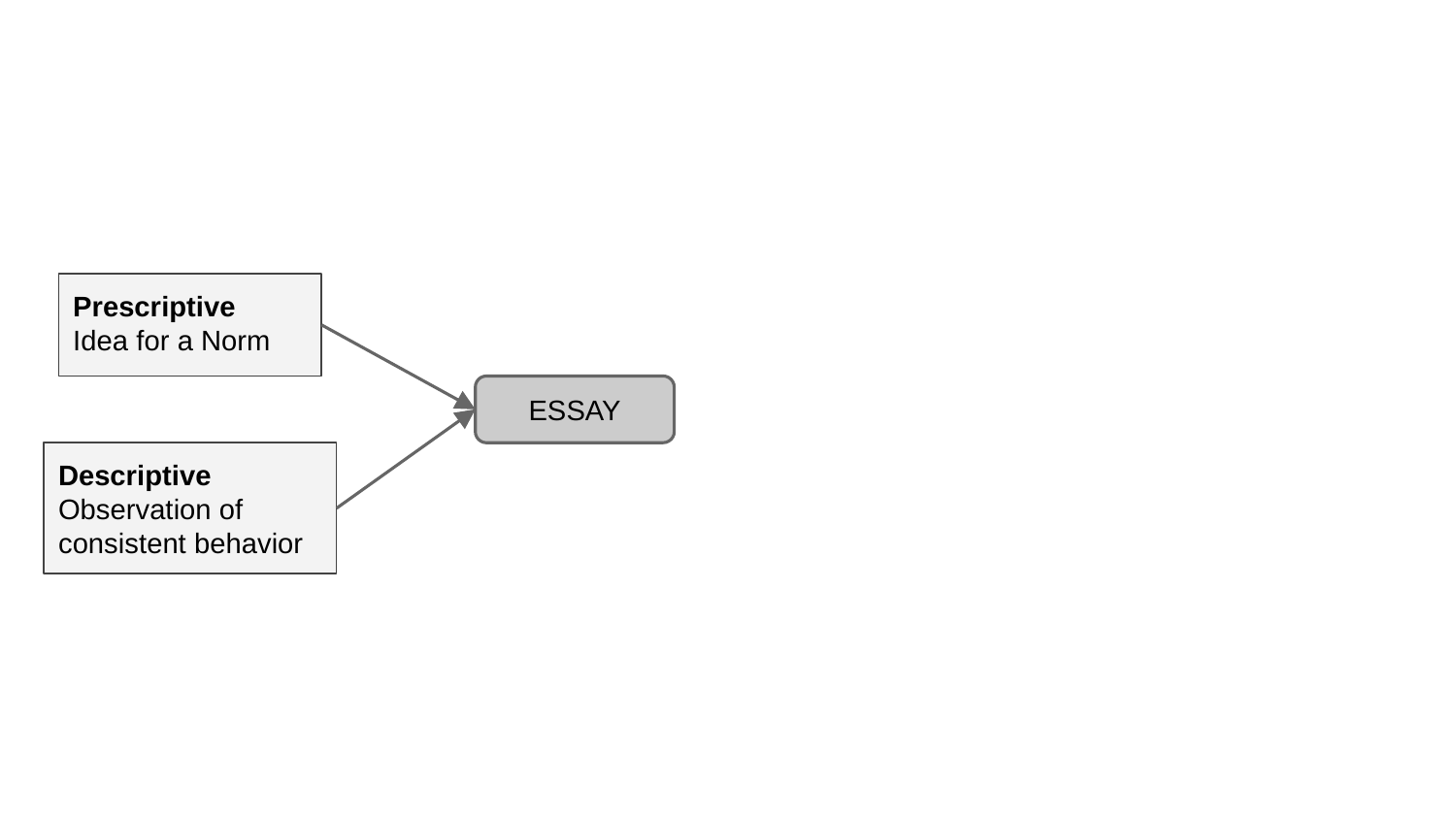

Prescriptive
Idea for a Norm
ESSAY
Descriptive
Observation of consistent behavior